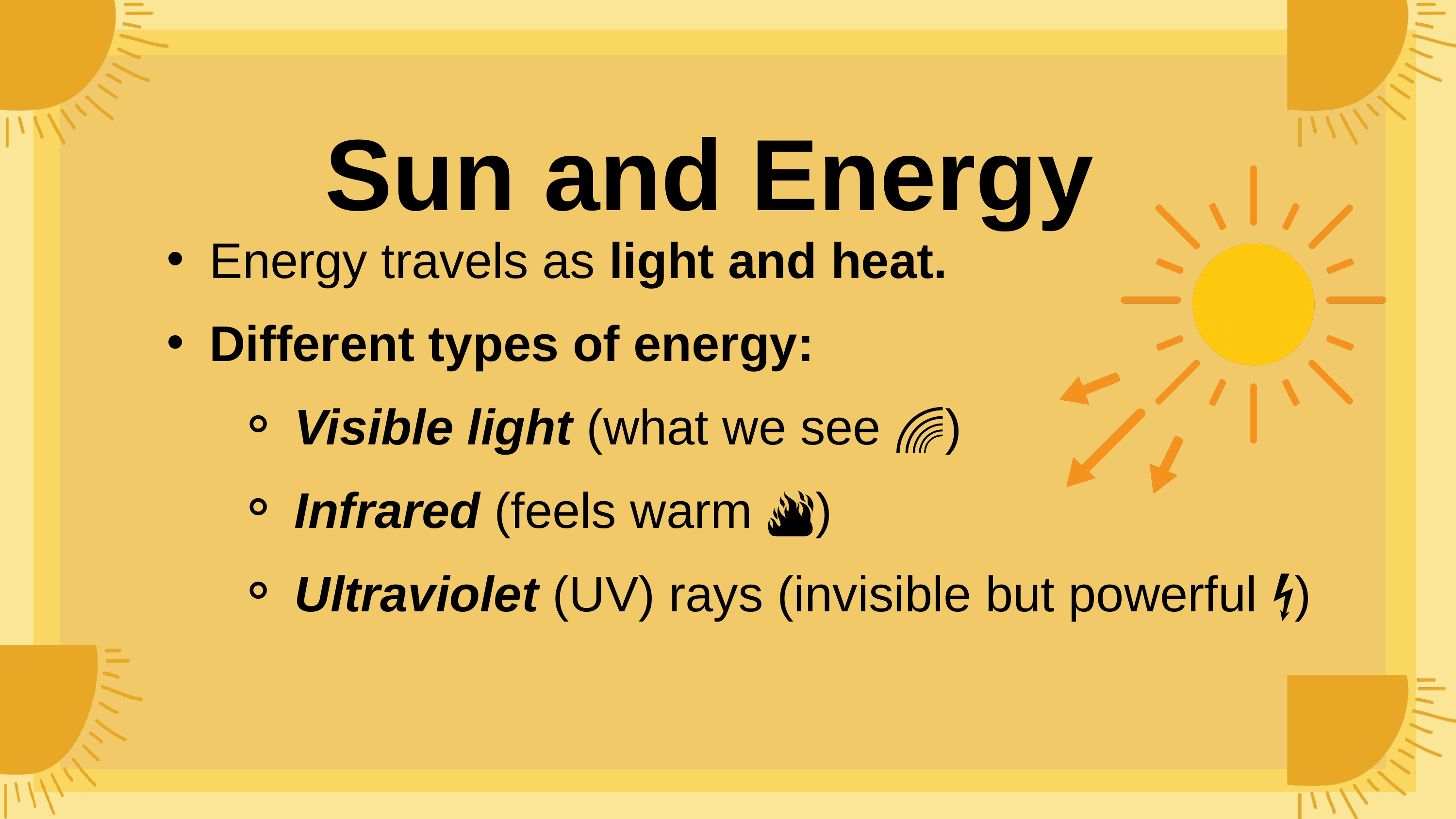

Sun and Energy

Energy travels as light and heat.
Different types of energy:
Visible light (what we see 🌈)
Infrared (feels warm 🔥)
Ultraviolet (UV) rays (invisible but powerful ⚡)